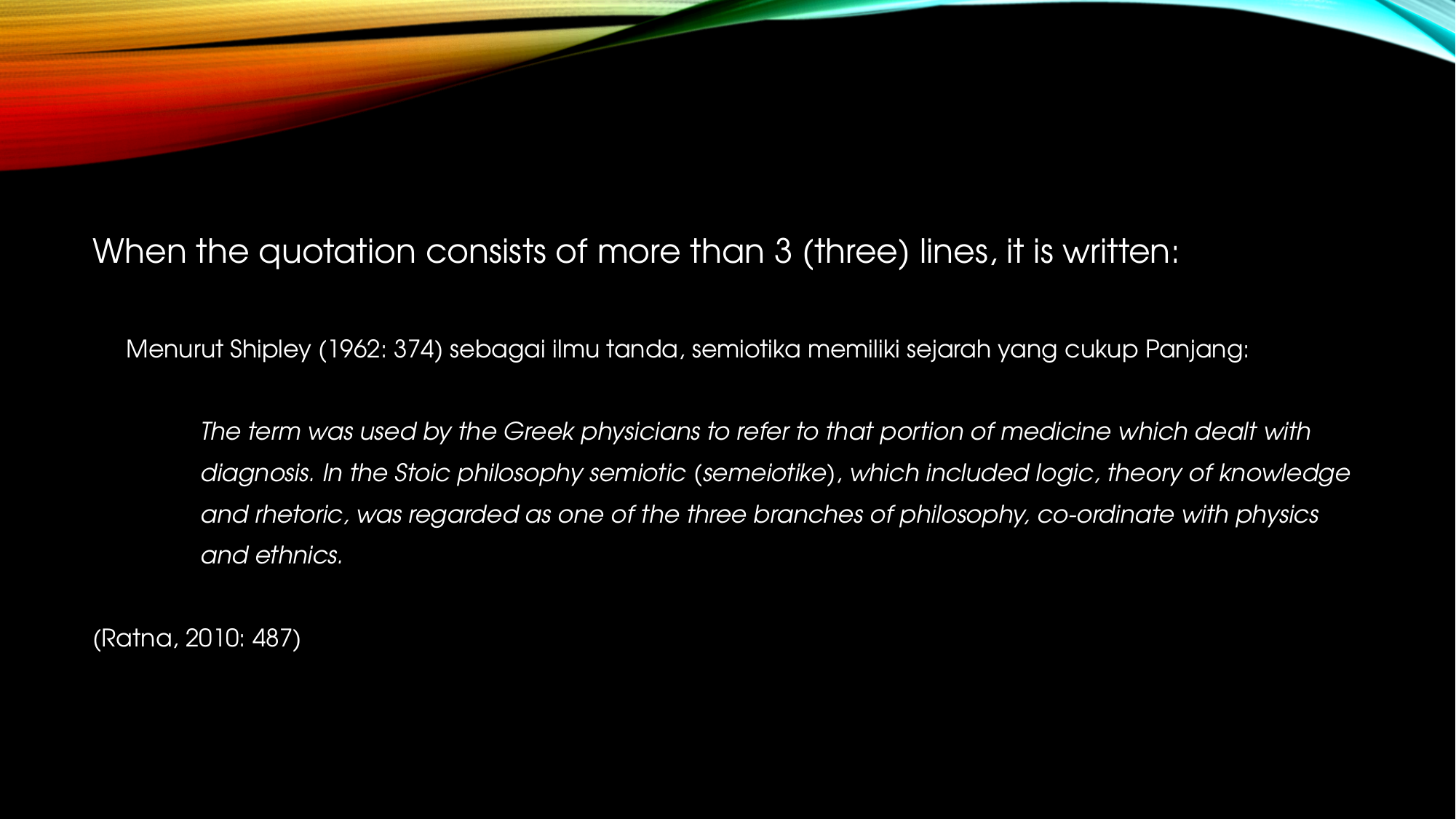

When the quotation consists of more than 3 (three) lines, it is written:

     Menurut Shipley (1962: 374) sebagai ilmu tanda, semiotika memiliki sejarah yang cukup Panjang:

                The term was used by the Greek physicians to refer to that portion of medicine which dealt with
                diagnosis. In the Stoic philosophy semiotic (semeiotike), which included logic, theory of knowledge
                and rhetoric, was regarded as one of the three branches of philosophy, co-ordinate with physics
                and ethnics.

(Ratna, 2010: 487)